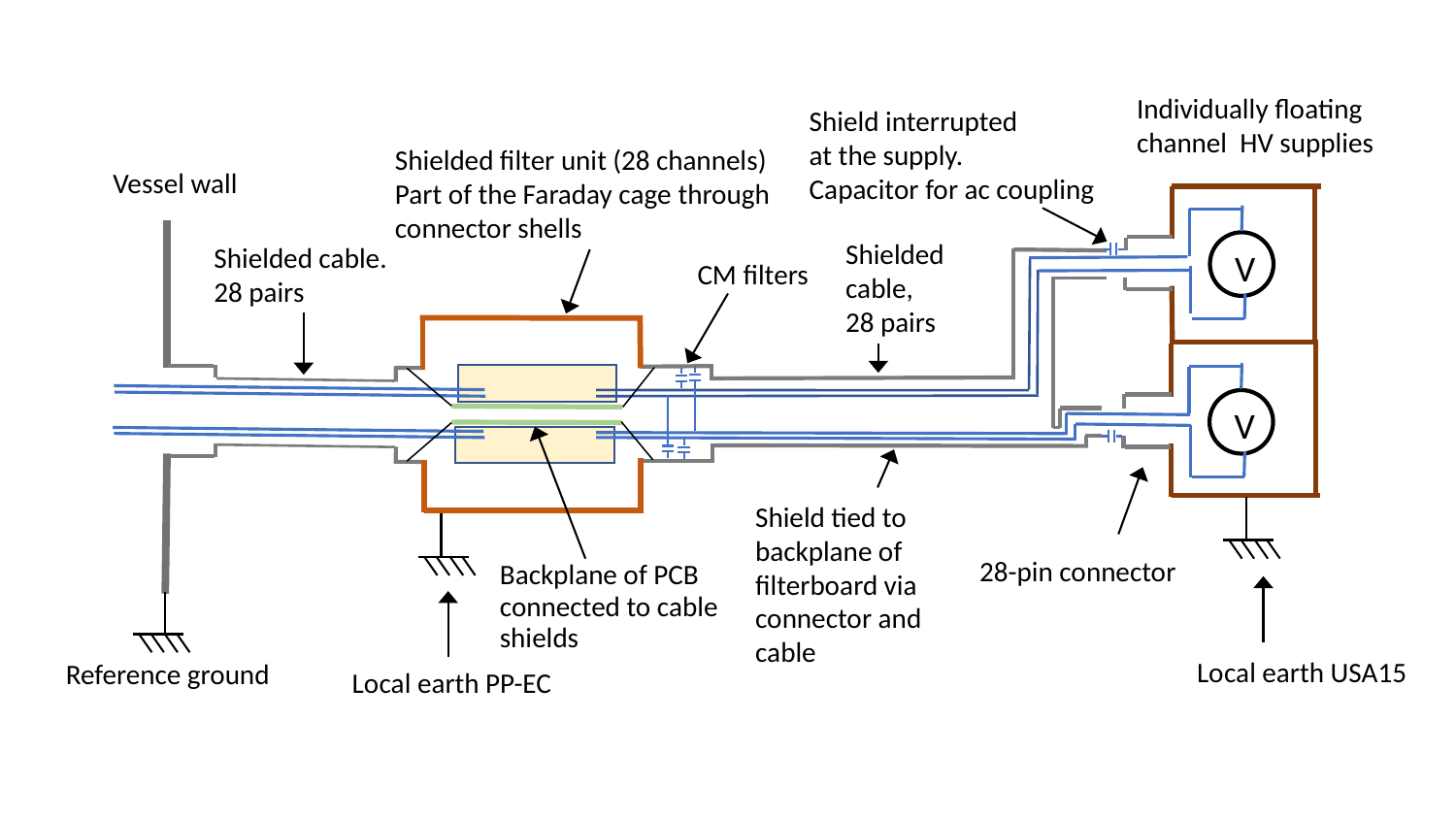

Individually floating channel  HV supplies
Shield interrupted
at the supply.
Capacitor for ac coupling

Shielded filter unit (28 channels)
Part of the Faraday cage through connector shells
Vessel wall
Shielded cable,
28 pairs

Shielded cable.
28 pairs
V
CM filters

V

Shield tied to backplane of filterboard via connector and cable
28-pin connector
Backplane of PCB connected to cable shields
Local earth USA15
Reference ground
Local earth PP-EC